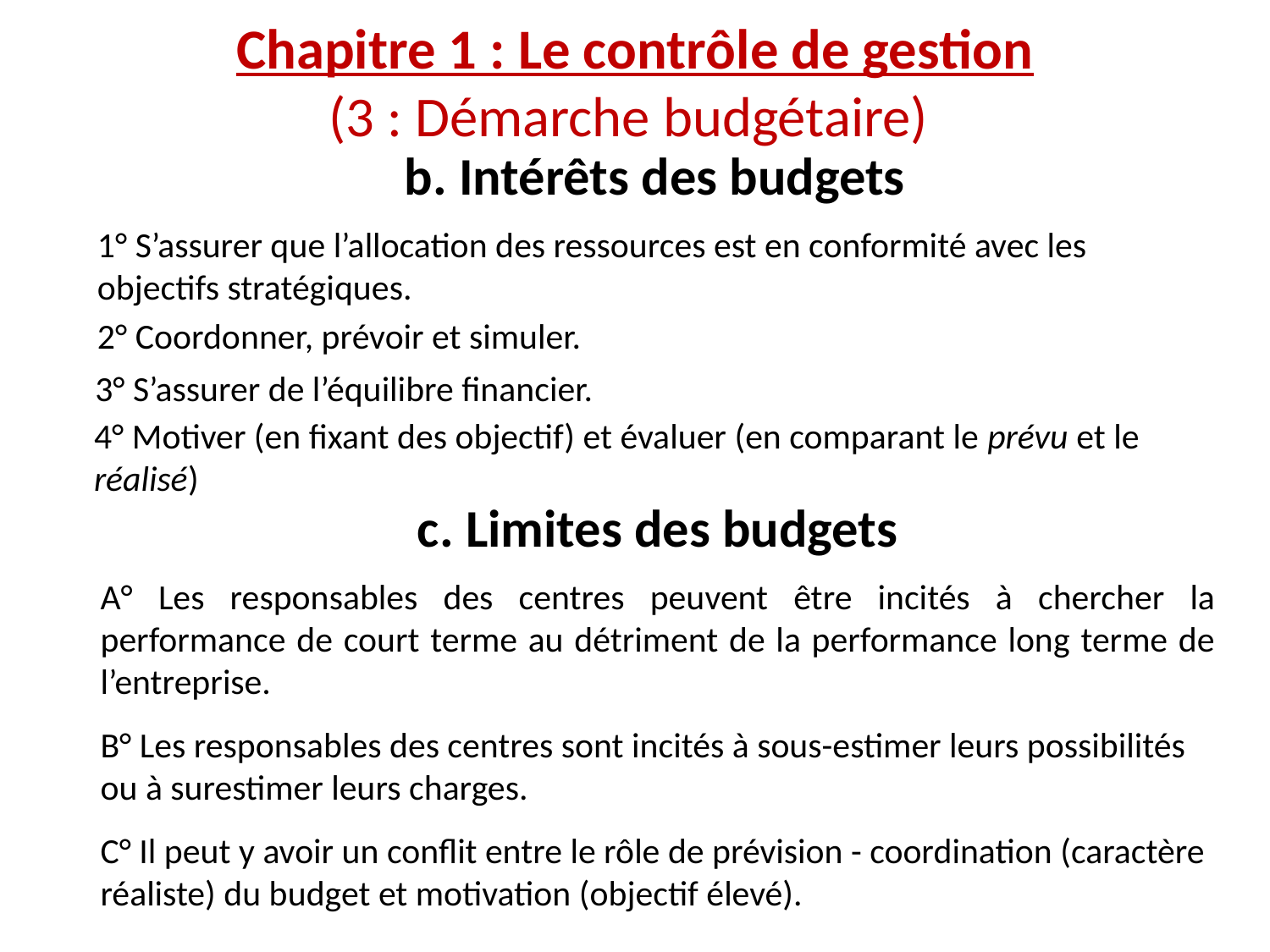

Chapitre 1 : Le contrôle de gestion
(3 : Démarche budgétaire)
b. Intérêts des budgets

1° S’assurer que l’allocation des ressources est en conformité avec les objectifs stratégiques.
2° Coordonner, prévoir et simuler.
3° S’assurer de l’équilibre financier.
4° Motiver (en fixant des objectif) et évaluer (en comparant le prévu et le réalisé)
c. Limites des budgets

A° Les responsables des centres peuvent être incités à chercher la performance de court terme au détriment de la performance long terme de l’entreprise.

B° Les responsables des centres sont incités à sous-estimer leurs possibilités ou à surestimer leurs charges.

C° Il peut y avoir un conflit entre le rôle de prévision - coordination (caractère réaliste) du budget et motivation (objectif élevé).